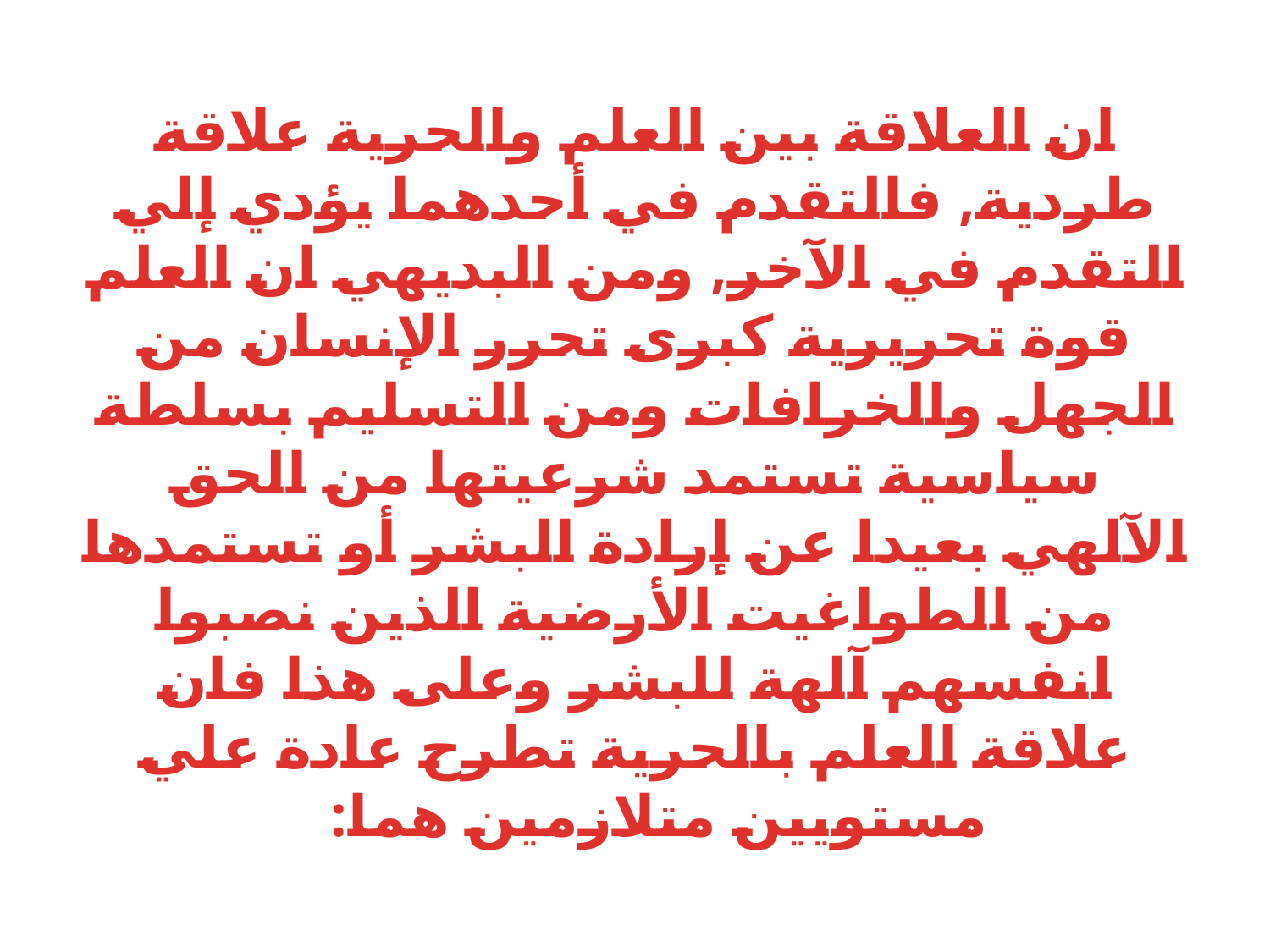

# ان العلاقة بين العلم والحرية علاقة طردية, فالتقدم في أحدهما يؤدي إلي التقدم في الآخر, ومن البديهي ان العلم قوة تحريرية كبرى تحرر الإنسان من الجهل والخرافات ومن التسليم بسلطة سياسية تستمد شرعيتها من الحق الآلهي بعيدا عن إرادة البشر أو تستمدها من الطواغيت الأرضية الذين نصبوا انفسهم آلهة للبشر وعلى هذا فان علاقة العلم بالحرية تطرح عادة علي مستويين متلازمين هما: